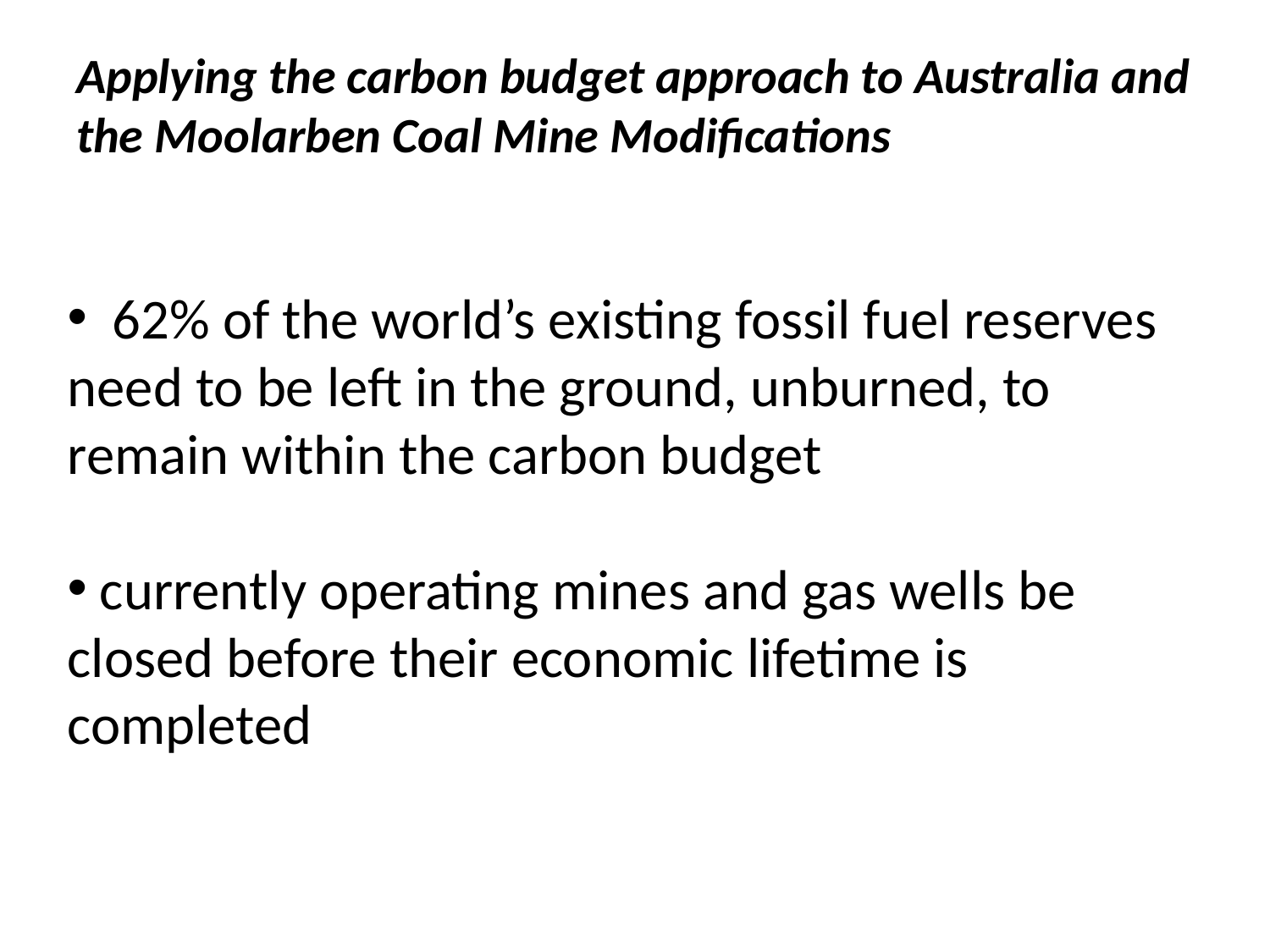

# Applying the carbon budget approach to Australia and the Moolarben Coal Mine Modifications
  62% of the world’s existing fossil fuel reserves need to be left in the ground, unburned, to remain within the carbon budget

 currently operating mines and gas wells be closed before their economic lifetime is completed